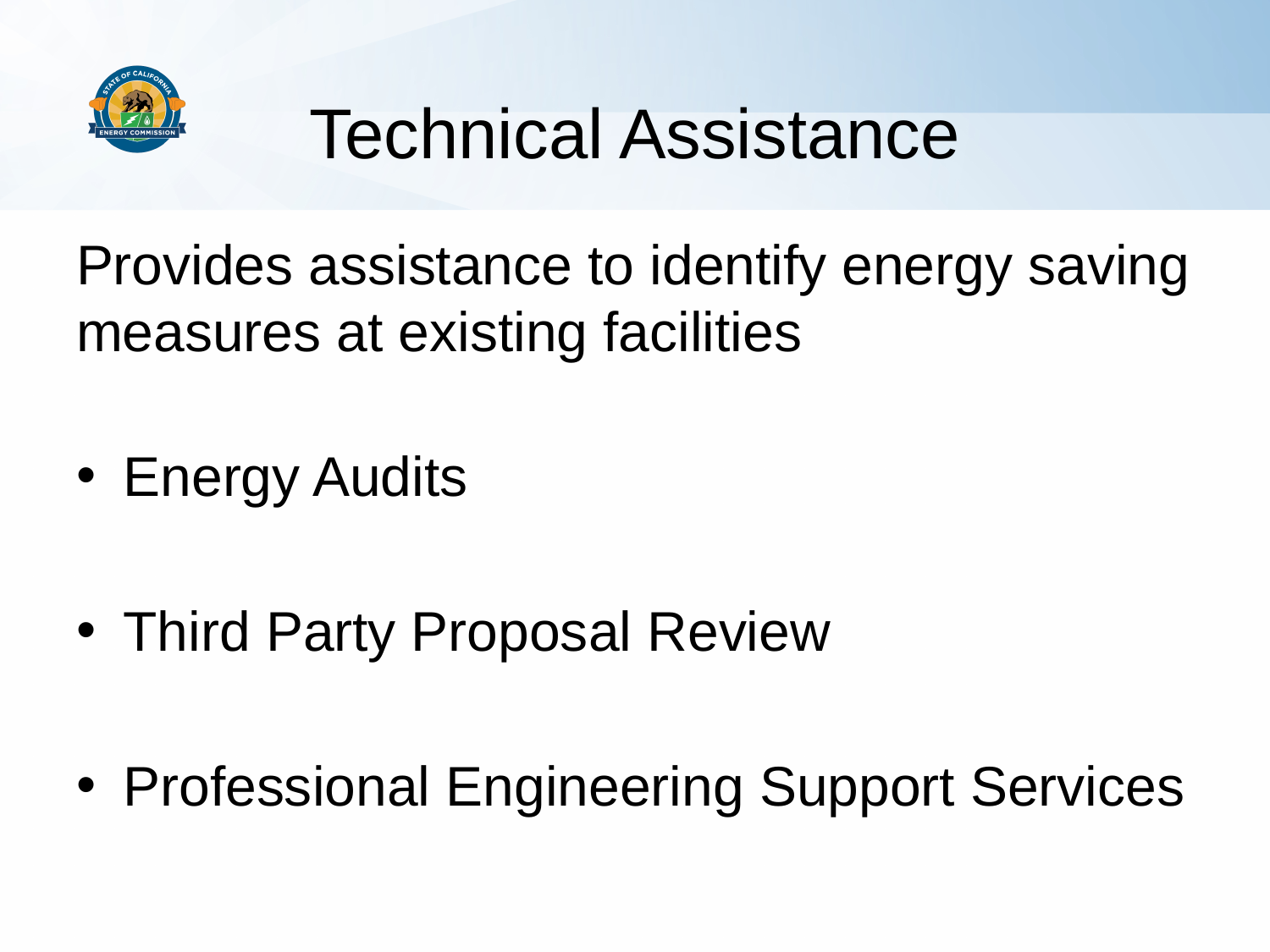

# Technical Assistance
Provides assistance to identify energy saving measures at existing facilities

Energy Audits

Third Party Proposal Review

Professional Engineering Support Services

24